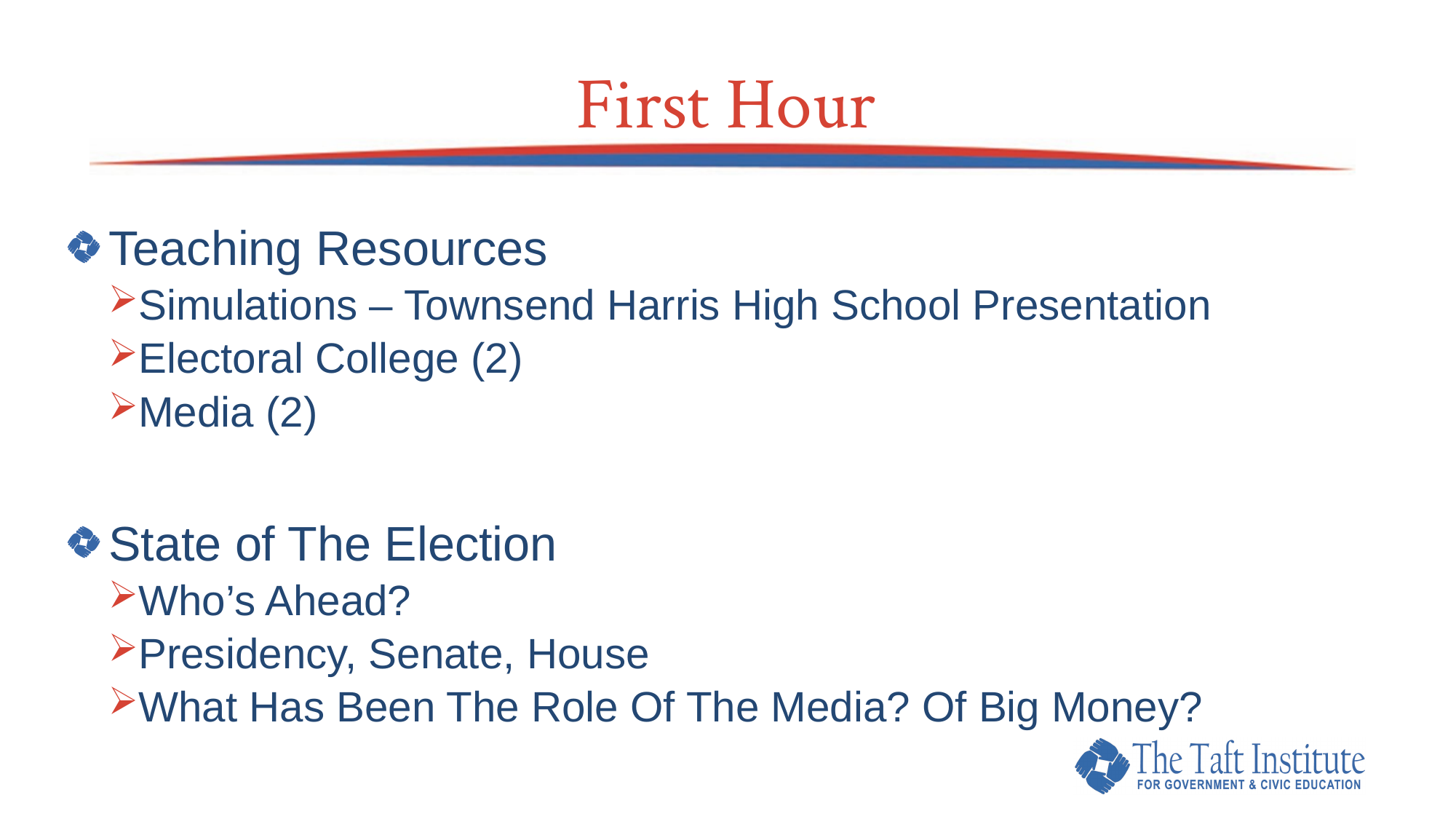

# First Hour
Teaching Resources
Simulations – Townsend Harris High School Presentation
Electoral College (2)
Media (2)

State of The Election
Who’s Ahead?
Presidency, Senate, House
What Has Been The Role Of The Media? Of Big Money?